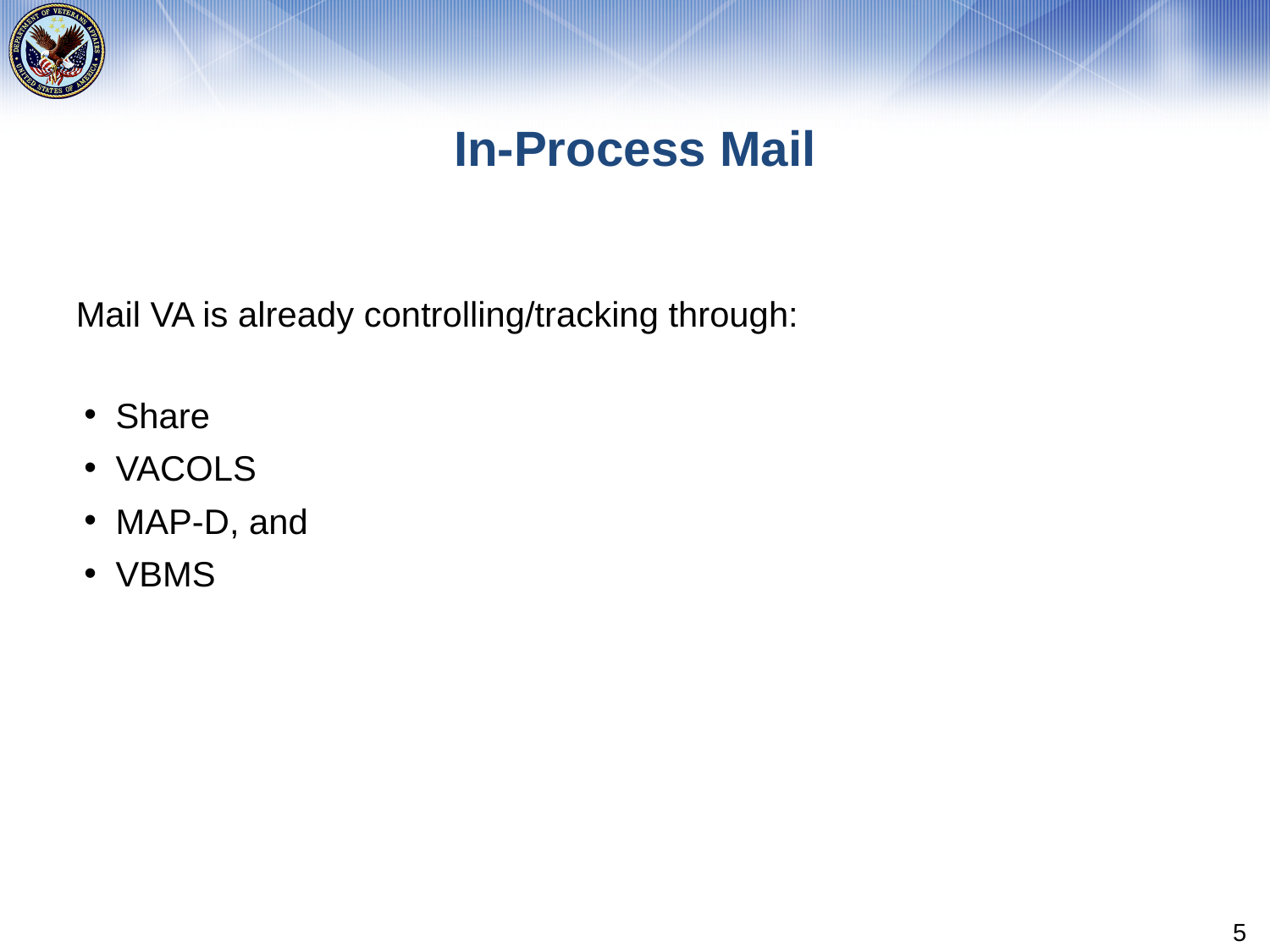

# In-Process Mail
Mail VA is already controlling/tracking through:
Share
VACOLS
MAP-D, and
VBMS
5